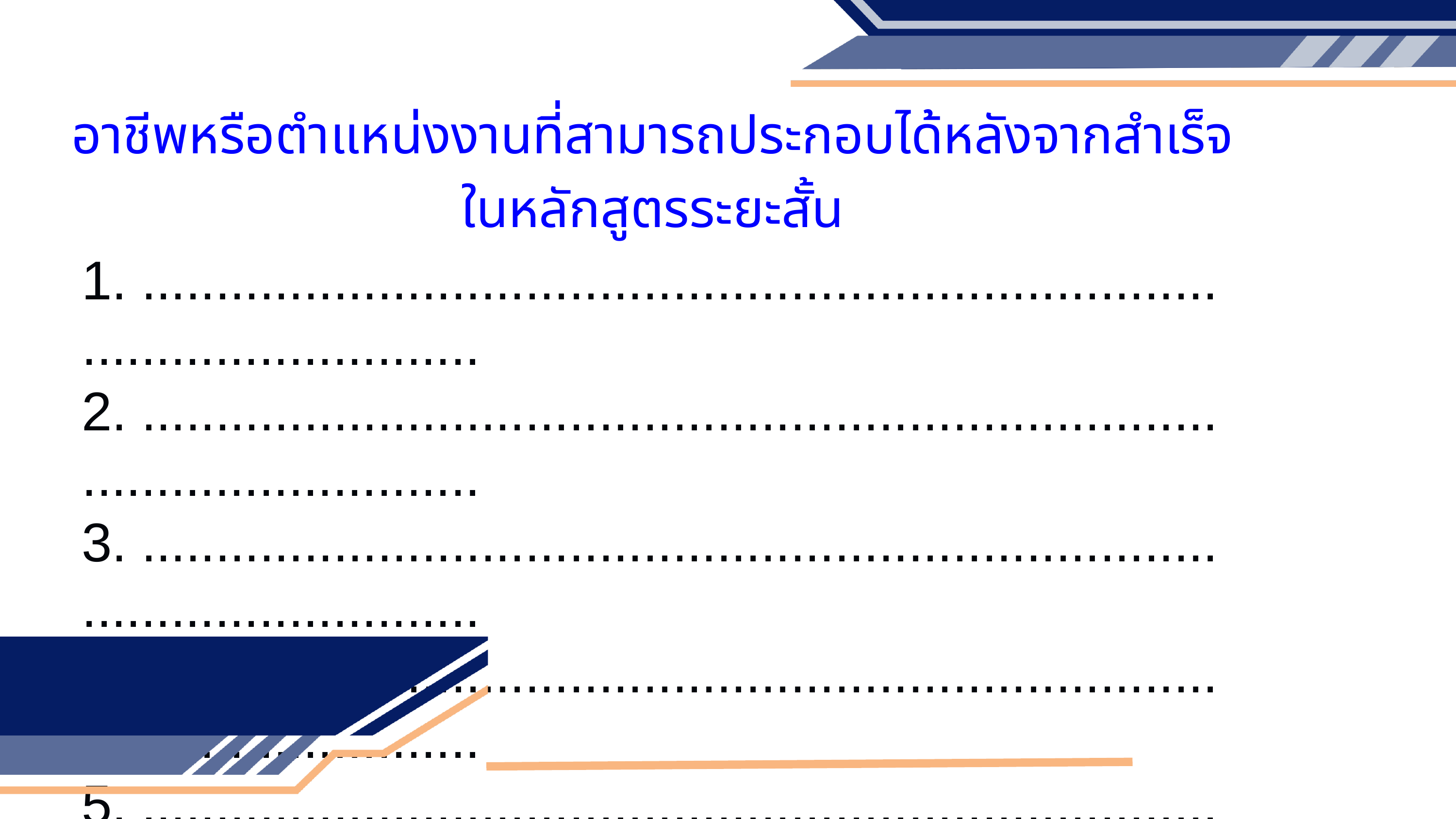

อาชีพหรือตำแหน่งงานที่สามารถประกอบได้หลังจากสำเร็จในหลักสูตรระยะสั้น
1. ....................................................................................................
2. ....................................................................................................
3. ....................................................................................................
4. ....................................................................................................
5. ....................................................................................................